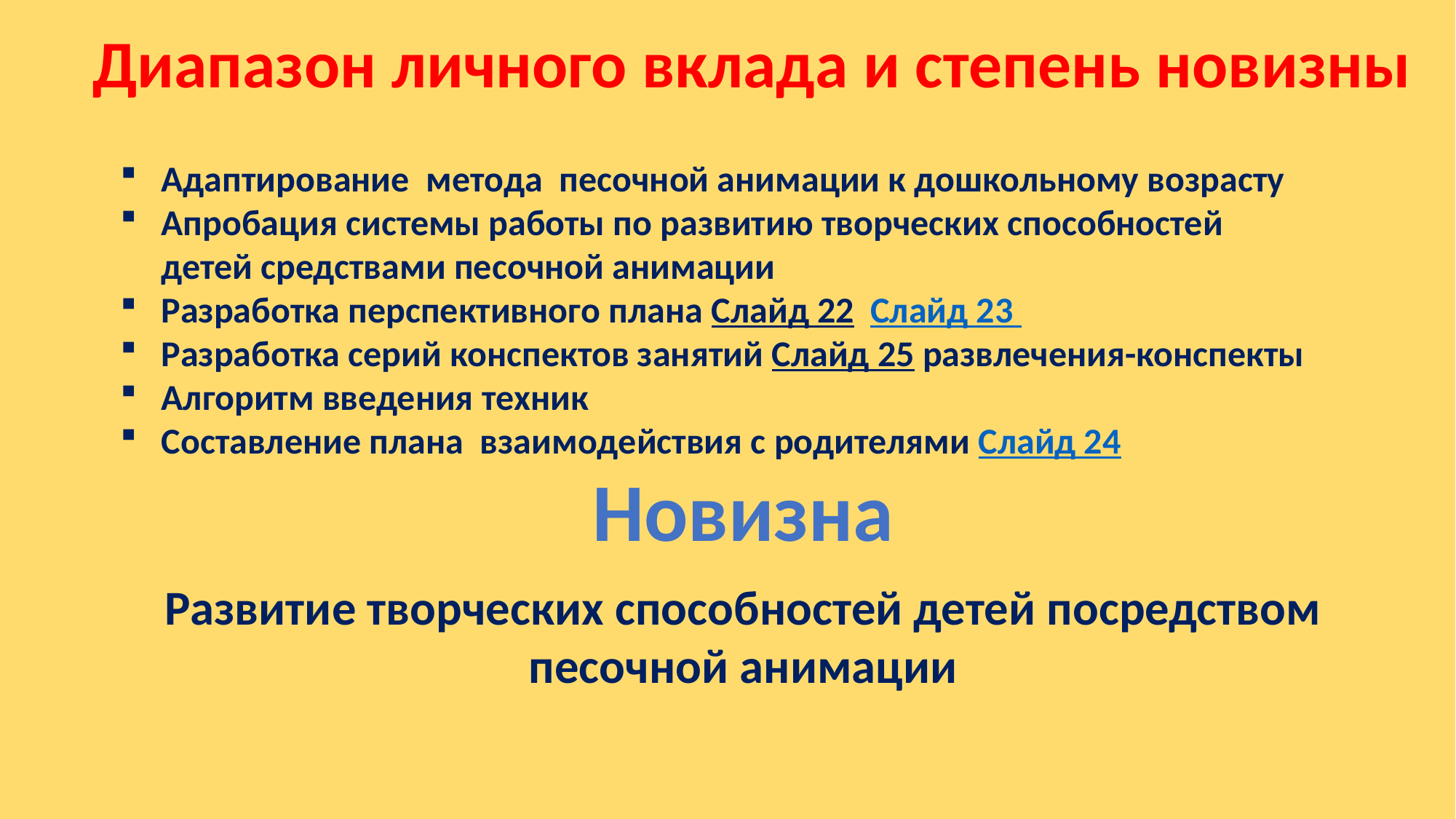

Диапазон личного вклада и степень новизны
Адаптирование  метода  песочной анимации к дошкольному возрасту
Апробация системы работы по развитию творческих способностей  детей средствами песочной анимации
Разработка перспективного плана Слайд 22  Слайд 23
Разработка серий конспектов занятий Слайд 25 развлечения-конспекты
Алгоритм введения техник
Составление плана  взаимодействия с родителями Слайд 24
Новизна
Развитие творческих способностей детей посредством песочной анимации